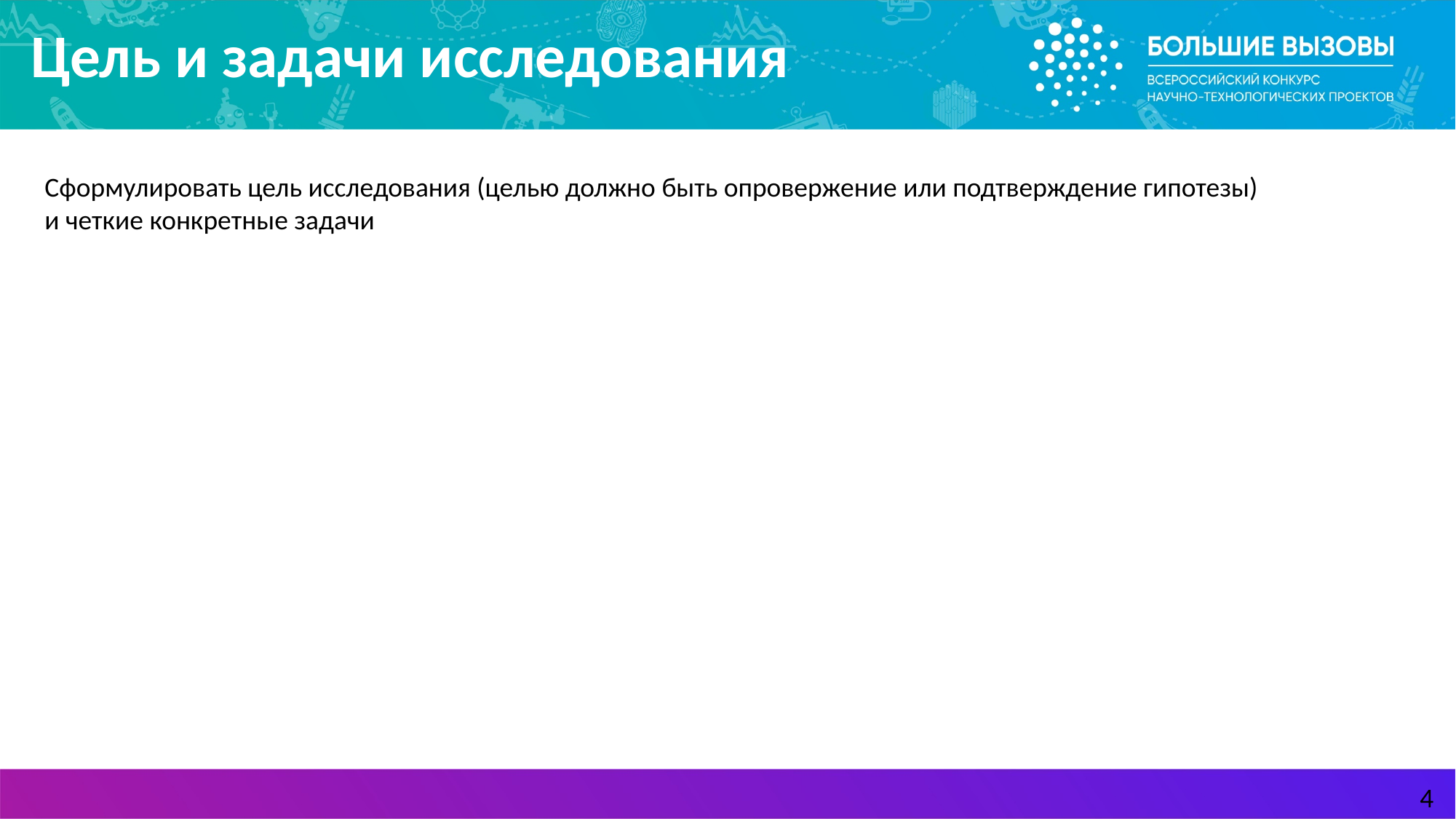

# Цель и задачи исследования
Сформулировать цель исследования (целью должно быть опровержение или подтверждение гипотезы)
и четкие конкретные задачи
4